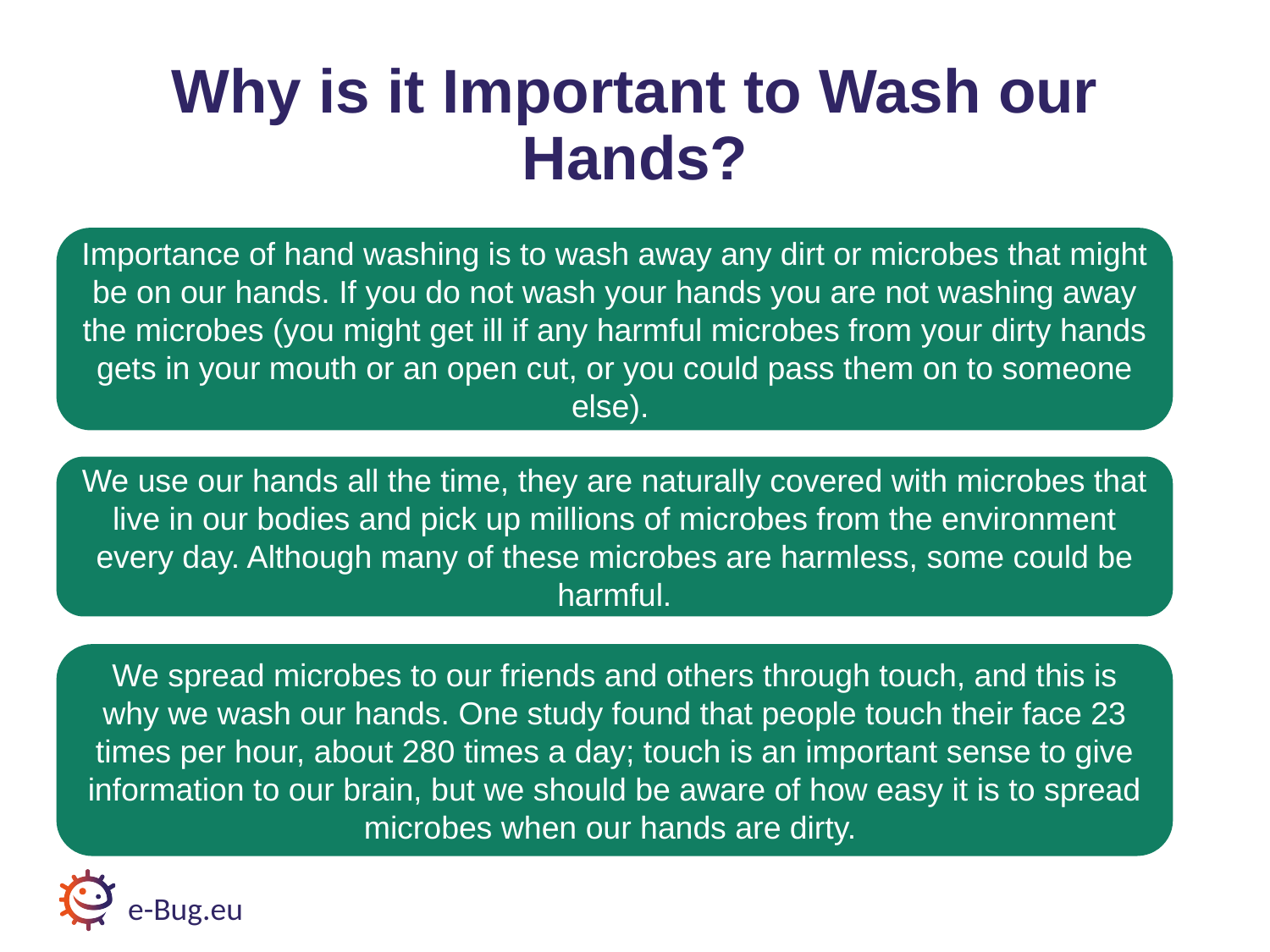

# Why is it Important to Wash our Hands?
Importance of hand washing is to wash away any dirt or microbes that might be on our hands. If you do not wash your hands you are not washing away the microbes (you might get ill if any harmful microbes from your dirty hands gets in your mouth or an open cut, or you could pass them on to someone else).
We use our hands all the time, they are naturally covered with microbes that live in our bodies and pick up millions of microbes from the environment every day. Although many of these microbes are harmless, some could be harmful.
We spread microbes to our friends and others through touch, and this is why we wash our hands. One study found that people touch their face 23 times per hour, about 280 times a day; touch is an important sense to give information to our brain, but we should be aware of how easy it is to spread microbes when our hands are dirty.
e-Bug.eu